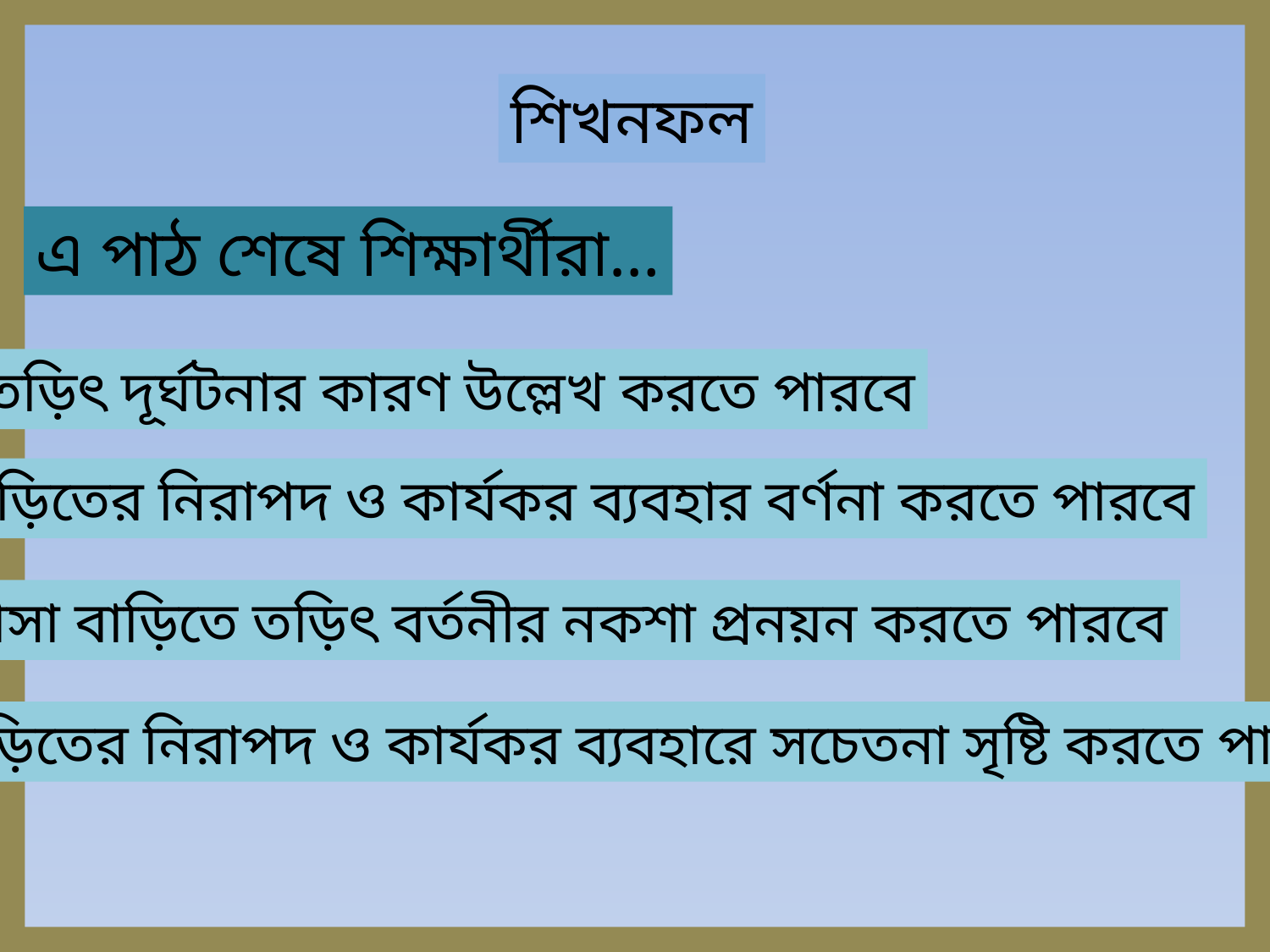

শিখনফল
এ পাঠ শেষে শিক্ষার্থীরা…
তড়িৎ দূর্ঘটনার কারণ উল্লেখ করতে পারবে
তড়িতের নিরাপদ ও কার্যকর ব্যবহার বর্ণনা করতে পারবে
বাসা বাড়িতে তড়িৎ বর্তনীর নকশা প্রনয়ন করতে পারবে
তড়িতের নিরাপদ ও কার্যকর ব্যবহারে সচেতনা সৃষ্টি করতে পারবে